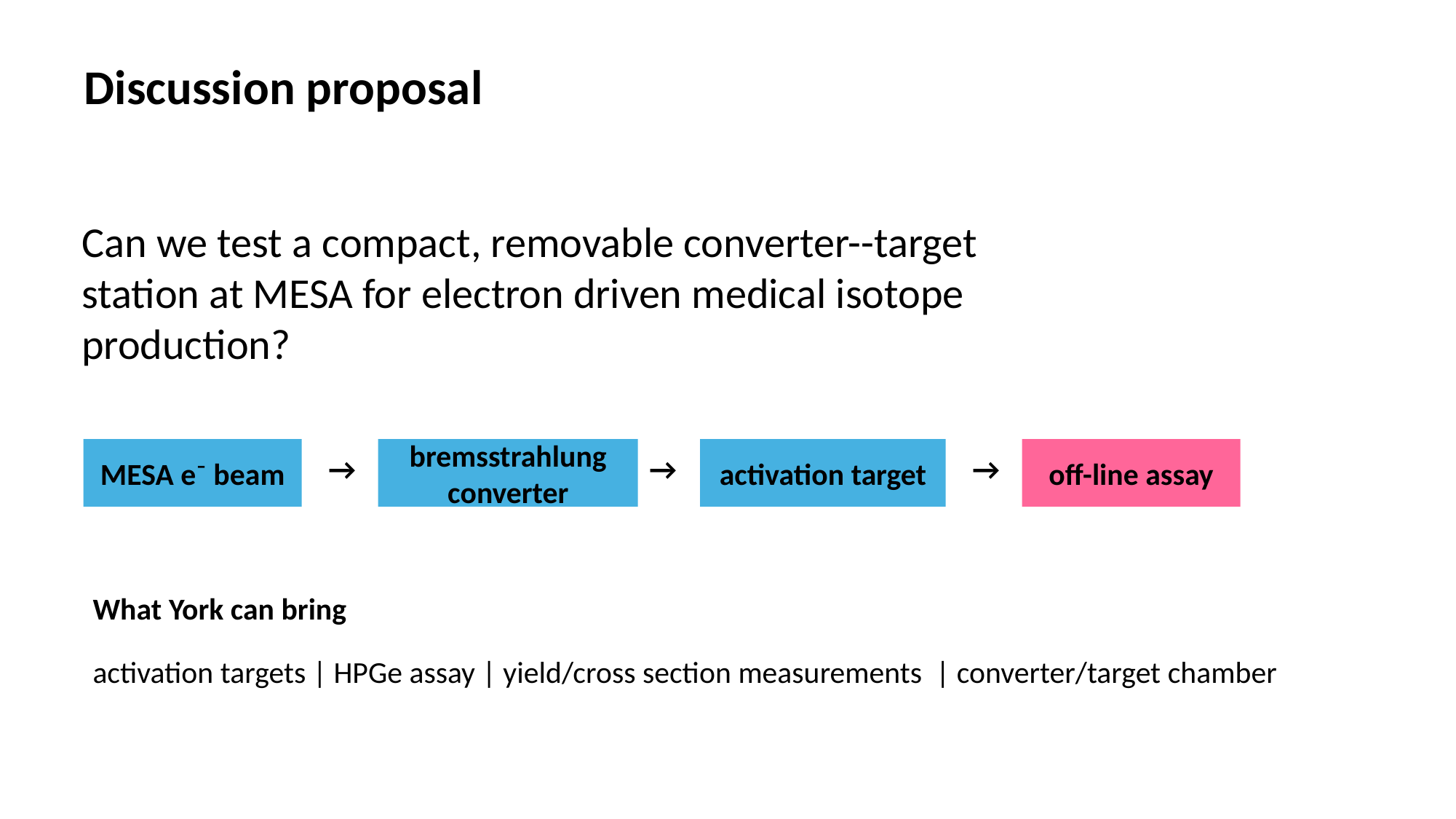

Discussion proposal
Can we test a compact, removable converter--target station at MESA for electron driven medical isotope production?
MESA e⁻ beam
bremsstrahlung converter
activation target
off-line assay
→
→
→
What York can bring
activation targets | HPGe assay | yield/cross section measurements  | converter/target chamber